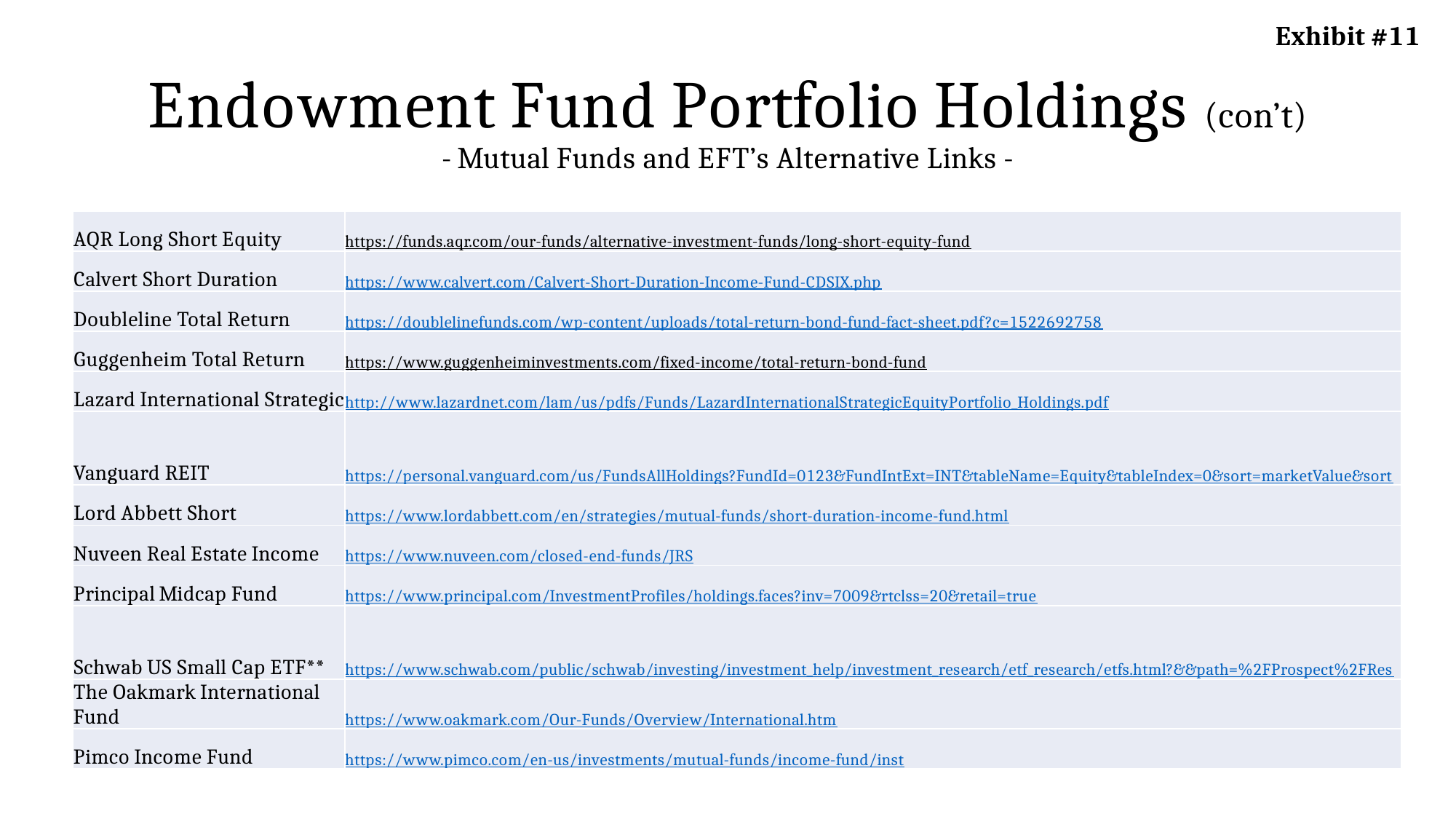

Exhibit #11
# Endowment Fund Portfolio Holdings (con’t) - Mutual Funds and EFT’s Alternative Links -
| AQR Long Short Equity | https://funds.aqr.com/our-funds/alternative-investment-funds/long-short-equity-fund |
| --- | --- |
| Calvert Short Duration | https://www.calvert.com/Calvert-Short-Duration-Income-Fund-CDSIX.php |
| Doubleline Total Return | https://doublelinefunds.com/wp-content/uploads/total-return-bond-fund-fact-sheet.pdf?c=1522692758 |
| Guggenheim Total Return | https://www.guggenheiminvestments.com/fixed-income/total-return-bond-fund |
| Lazard International Strategic | http://www.lazardnet.com/lam/us/pdfs/Funds/LazardInternationalStrategicEquityPortfolio\_Holdings.pdf |
| Vanguard REIT | https://personal.vanguard.com/us/FundsAllHoldings?FundId=0123&FundIntExt=INT&tableName=Equity&tableIndex=0&sort=marketValue&sortOrder=desc&funds\_disable\_redirect=true |
| Lord Abbett Short | https://www.lordabbett.com/en/strategies/mutual-funds/short-duration-income-fund.html |
| Nuveen Real Estate Income | https://www.nuveen.com/closed-end-funds/JRS |
| Principal Midcap Fund | https://www.principal.com/InvestmentProfiles/holdings.faces?inv=7009&rtclss=20&retail=true |
| Schwab US Small Cap ETF\*\* | https://www.schwab.com/public/schwab/investing/investment\_help/investment\_research/etf\_research/etfs.html?&&path=%2FProspect%2FResearch%2Fetfs%2Fsummary.asp%3Fsymbol%3DSCHA |
| The Oakmark International Fund | https://www.oakmark.com/Our-Funds/Overview/International.htm |
| Pimco Income Fund | https://www.pimco.com/en-us/investments/mutual-funds/income-fund/inst |